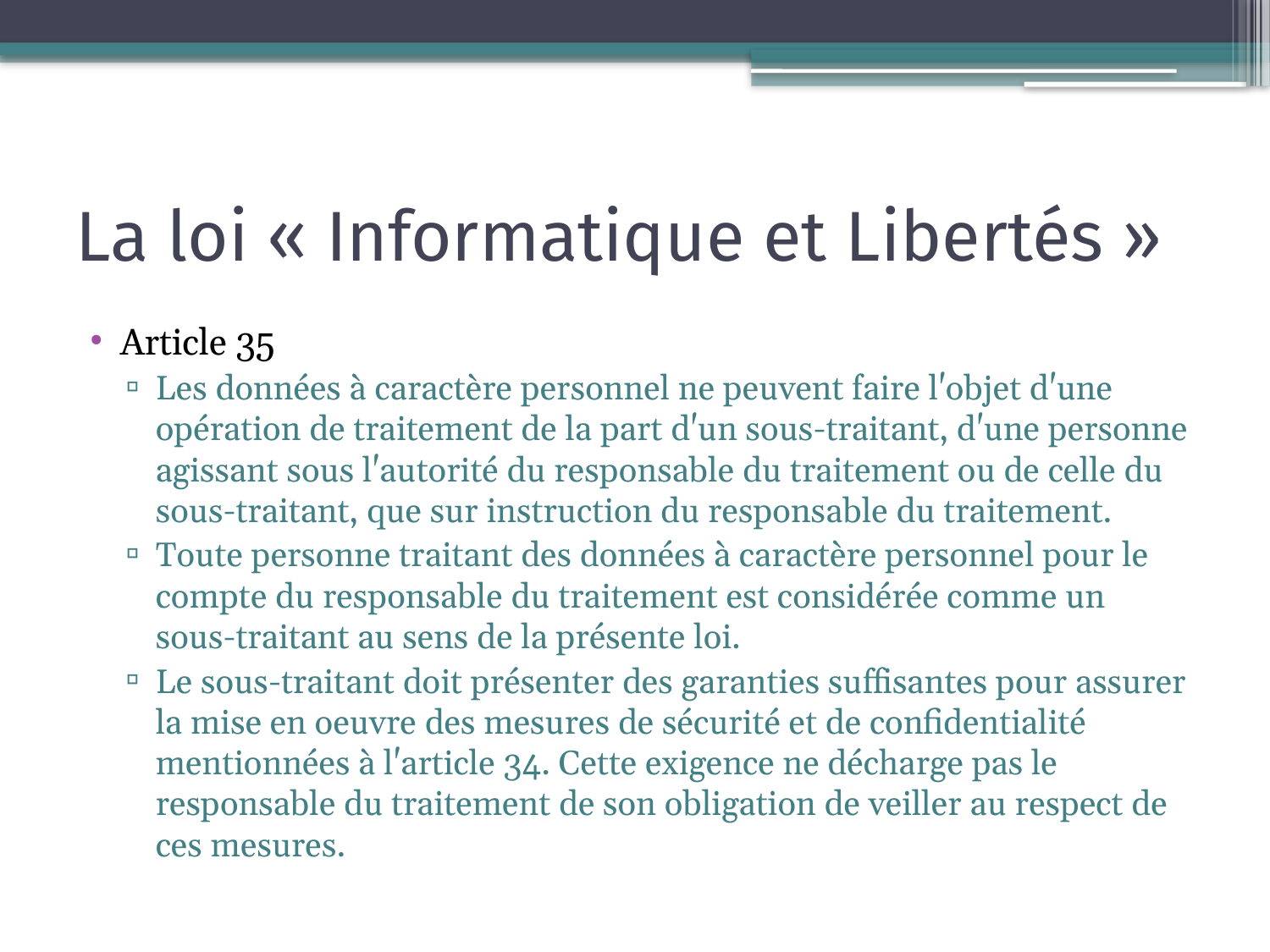

# La loi « Informatique et Libertés »
Article 35
Les données à caractère personnel ne peuvent faire l'objet d'une opération de traitement de la part d'un sous-traitant, d'une personne agissant sous l'autorité du responsable du traitement ou de celle du sous-traitant, que sur instruction du responsable du traitement.
Toute personne traitant des données à caractère personnel pour le compte du responsable du traitement est considérée comme un sous-traitant au sens de la présente loi.
Le sous-traitant doit présenter des garanties suffisantes pour assurer la mise en oeuvre des mesures de sécurité et de confidentialité mentionnées à l'article 34. Cette exigence ne décharge pas le responsable du traitement de son obligation de veiller au respect de ces mesures.